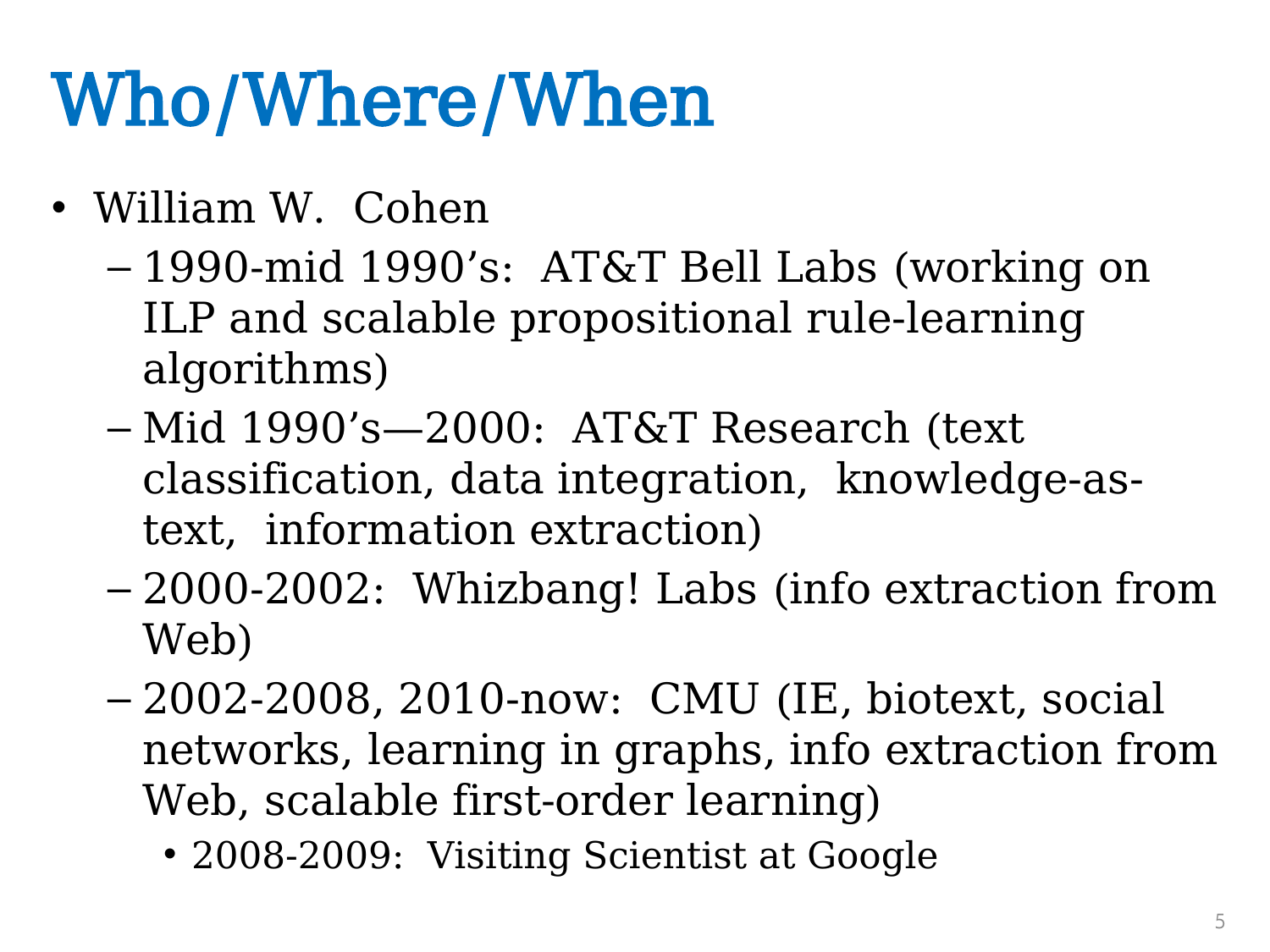

# Who/Where/When
William W.  Cohen
1990-mid 1990’s:  AT&T Bell Labs (working on ILP and scalable propositional rule-learning algorithms)
Mid 1990’s—2000:  AT&T Research (text classification, data integration,  knowledge-as-text,  information extraction)
2000-2002:  Whizbang! Labs (info extraction from Web)
2002-2008, 2010-now:  CMU (IE, biotext, social networks, learning in graphs, info extraction from Web, scalable first-order learning)
2008-2009:  Visiting Scientist at Google

5